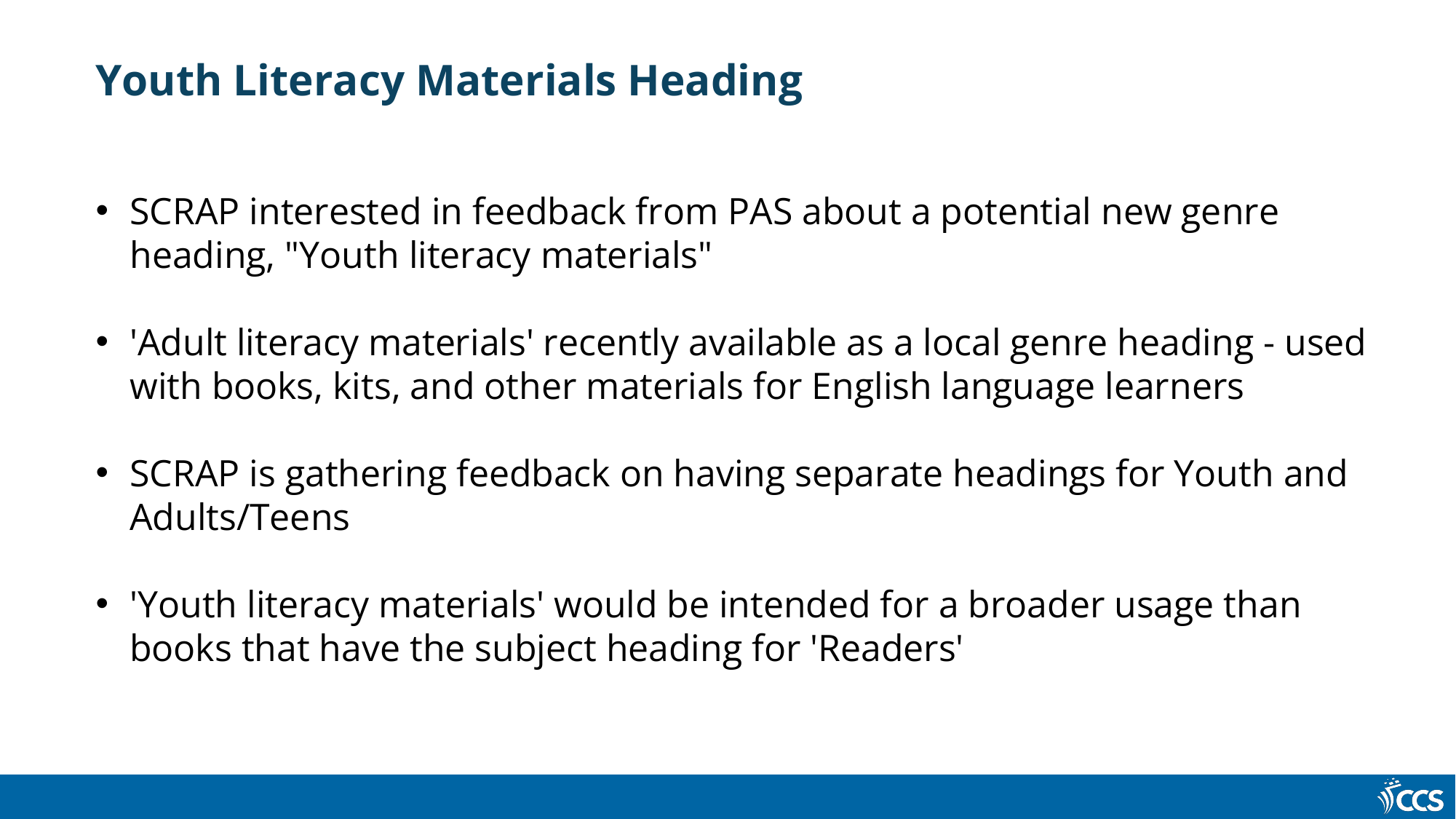

Youth Literacy Materials Heading

SCRAP interested in feedback from PAS about a potential new genre heading, "Youth literacy materials"

'Adult literacy materials' recently available as a local genre heading - used with books, kits, and other materials for English language learners

SCRAP is gathering feedback on having separate headings for Youth and Adults/Teens

'Youth literacy materials' would be intended for a broader usage than books that have the subject heading for 'Readers'